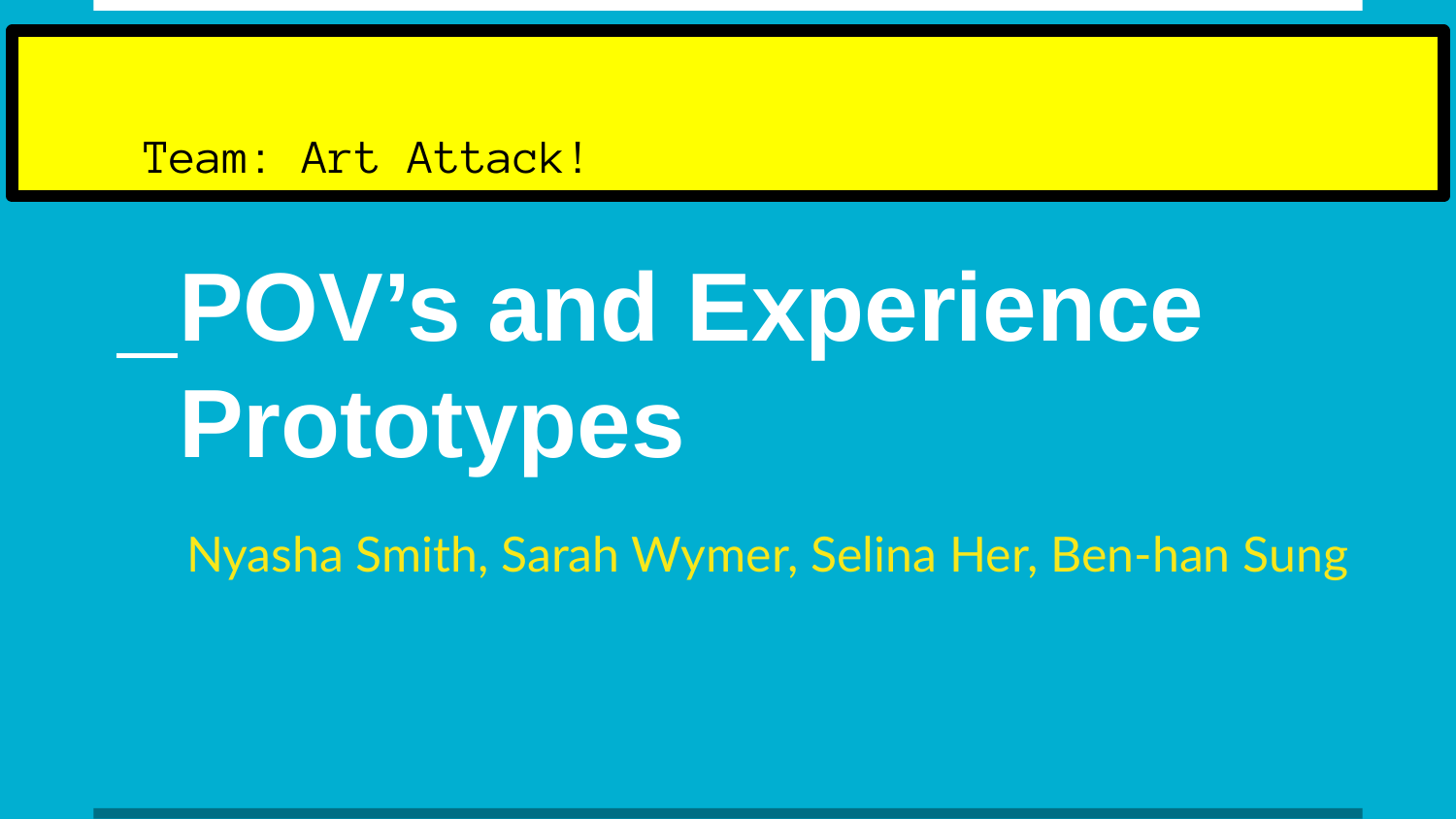

Team: Art Attack!
# POV’s and Experience Prototypes
Nyasha Smith, Sarah Wymer, Selina Her, Ben-han Sung